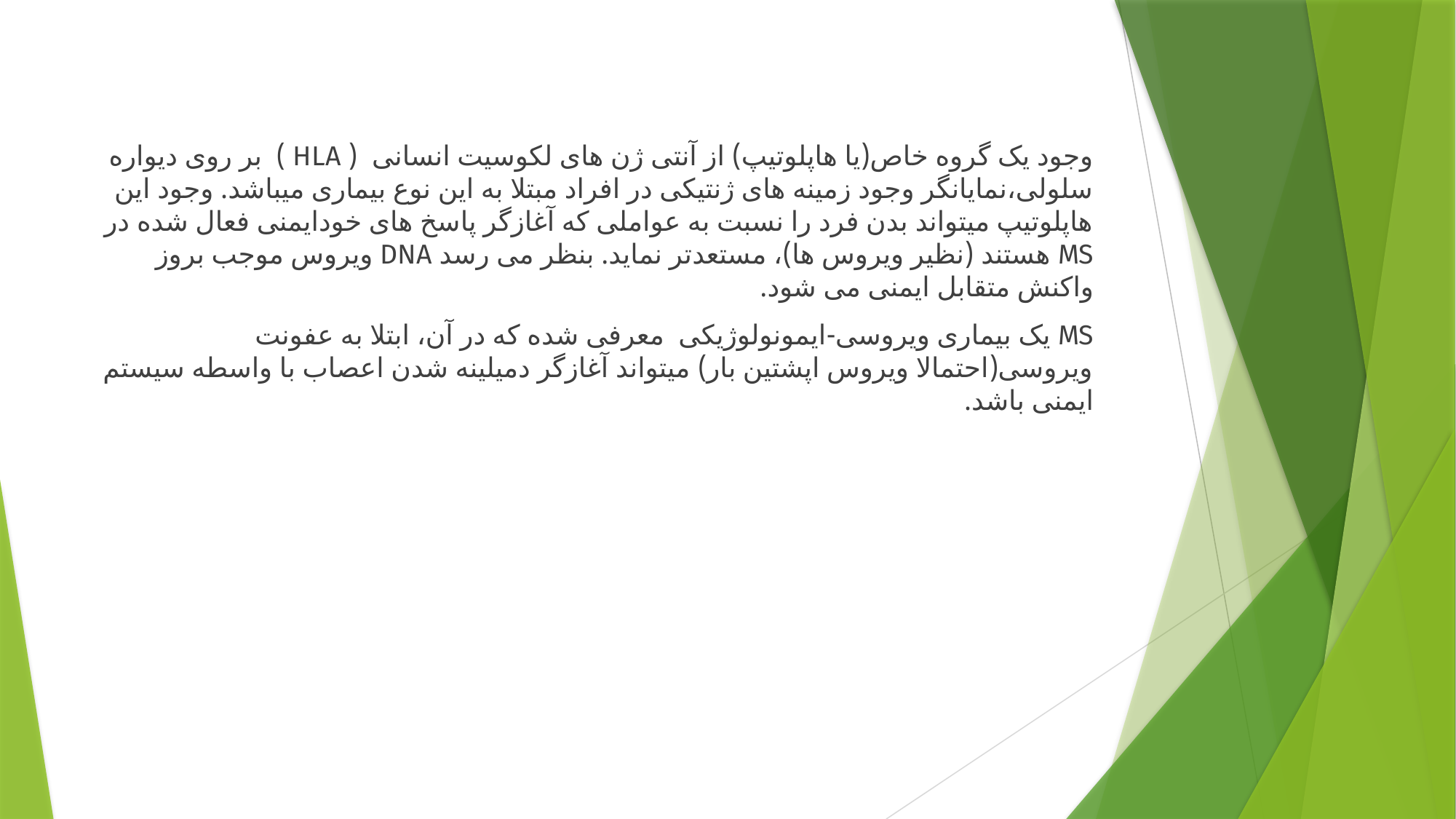

وجود یک گروه خاص(یا هاپلوتیپ) از آنتی ژن های لکوسیت انسانی  ( HLA )  بر روی دیواره سلولی،نمایانگر وجود زمینه های ژنتیکی در افراد مبتلا به این نوع بیماری میباشد. وجود این هاپلوتیپ میتواند بدن فرد را نسبت به عواملی که آغازگر پاسخ های خودایمنی فعال شده در MS هستند (نظیر ویروس ها)، مستعدتر نماید. بنظر می رسد DNA ویروس موجب بروز واکنش متقابل ایمنی می شود.
MS یک بیماری ویروسی-ایمونولوژیکی  معرفی شده که در آن، ابتلا به عفونت ویروسی(احتمالا ویروس اپشتین بار) میتواند آغازگر دمیلینه شدن اعصاب با واسطه سیستم ایمنی باشد.